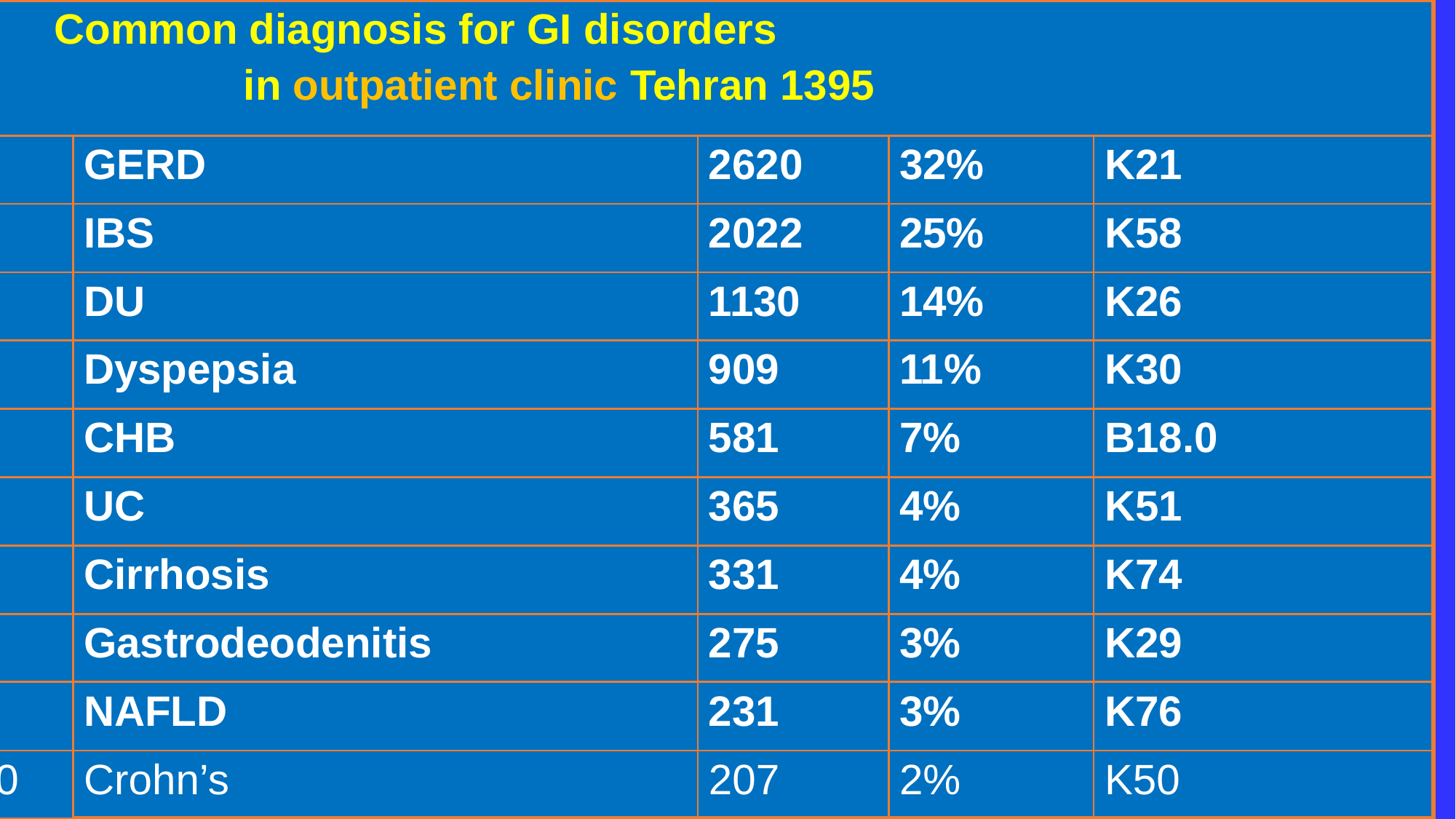

| Common diagnosis for GI disorders in outpatient clinic Tehran 1395 |  |  |  |  |
| --- | --- | --- | --- | --- |
| 1 | GERD | 2620 | 32% | K21 |
| 2 | IBS | 2022 | 25% | K58 |
| 3 | DU | 1130 | 14% | K26 |
| 4 | Dyspepsia | 909 | 11% | K30 |
| 5 | CHB | 581 | 7% | B18.0 |
| 6 | UC | 365 | 4% | K51 |
| 7 | Cirrhosis | 331 | 4% | K74 |
| 8 | Gastrodeodenitis | 275 | 3% | K29 |
| 9 | NAFLD | 231 | 3% | K76 |
| 10 | Crohn’s | 207 | 2% | K50 |
#